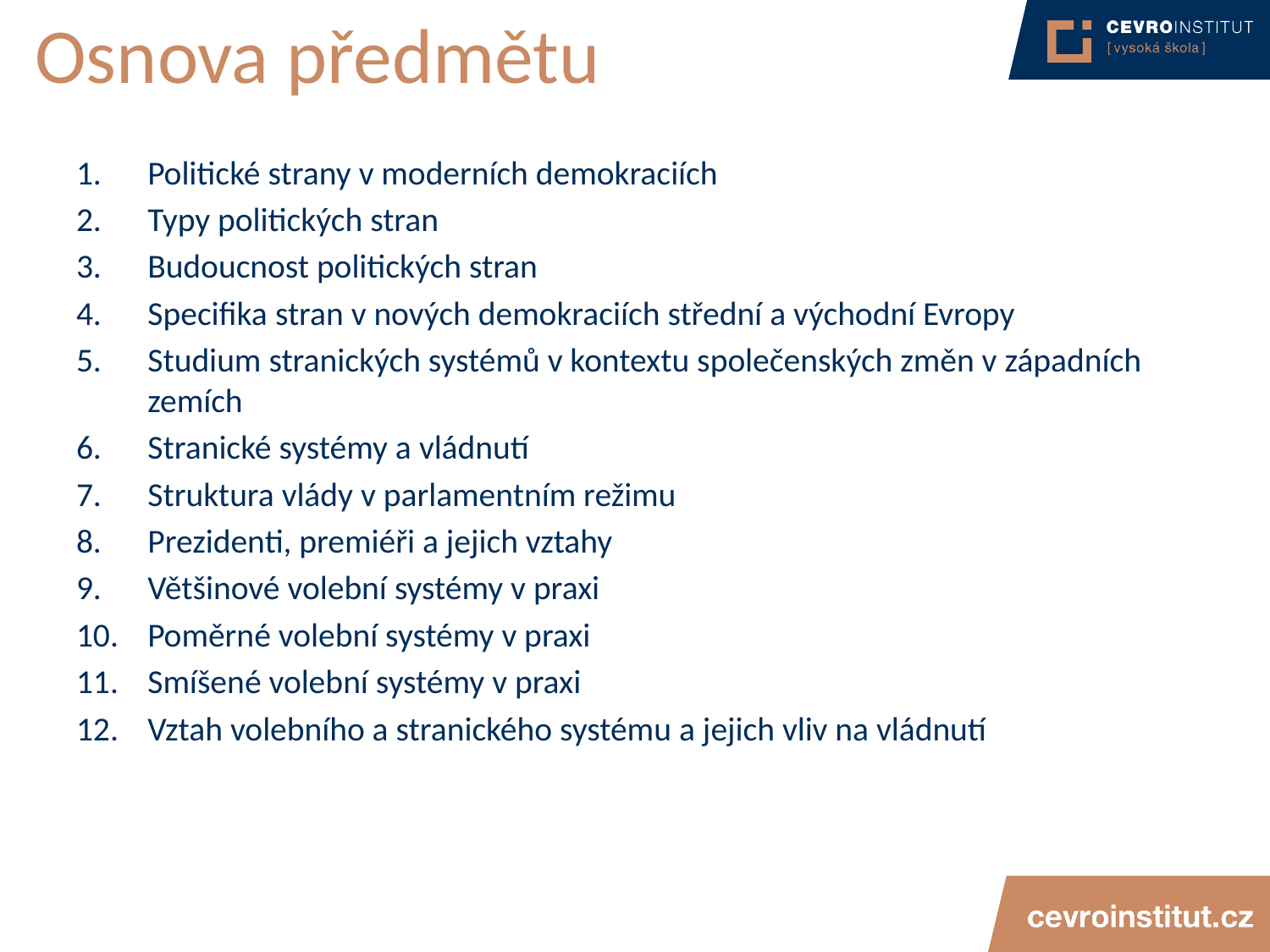

# Osnova předmětu
Politické strany v moderních demokraciích
Typy politických stran
Budoucnost politických stran
Specifika stran v nových demokraciích střední a východní Evropy
Studium stranických systémů v kontextu společenských změn v západních zemích
Stranické systémy a vládnutí
Struktura vlády v parlamentním režimu
Prezidenti, premiéři a jejich vztahy
Většinové volební systémy v praxi
Poměrné volební systémy v praxi
Smíšené volební systémy v praxi
Vztah volebního a stranického systému a jejich vliv na vládnutí